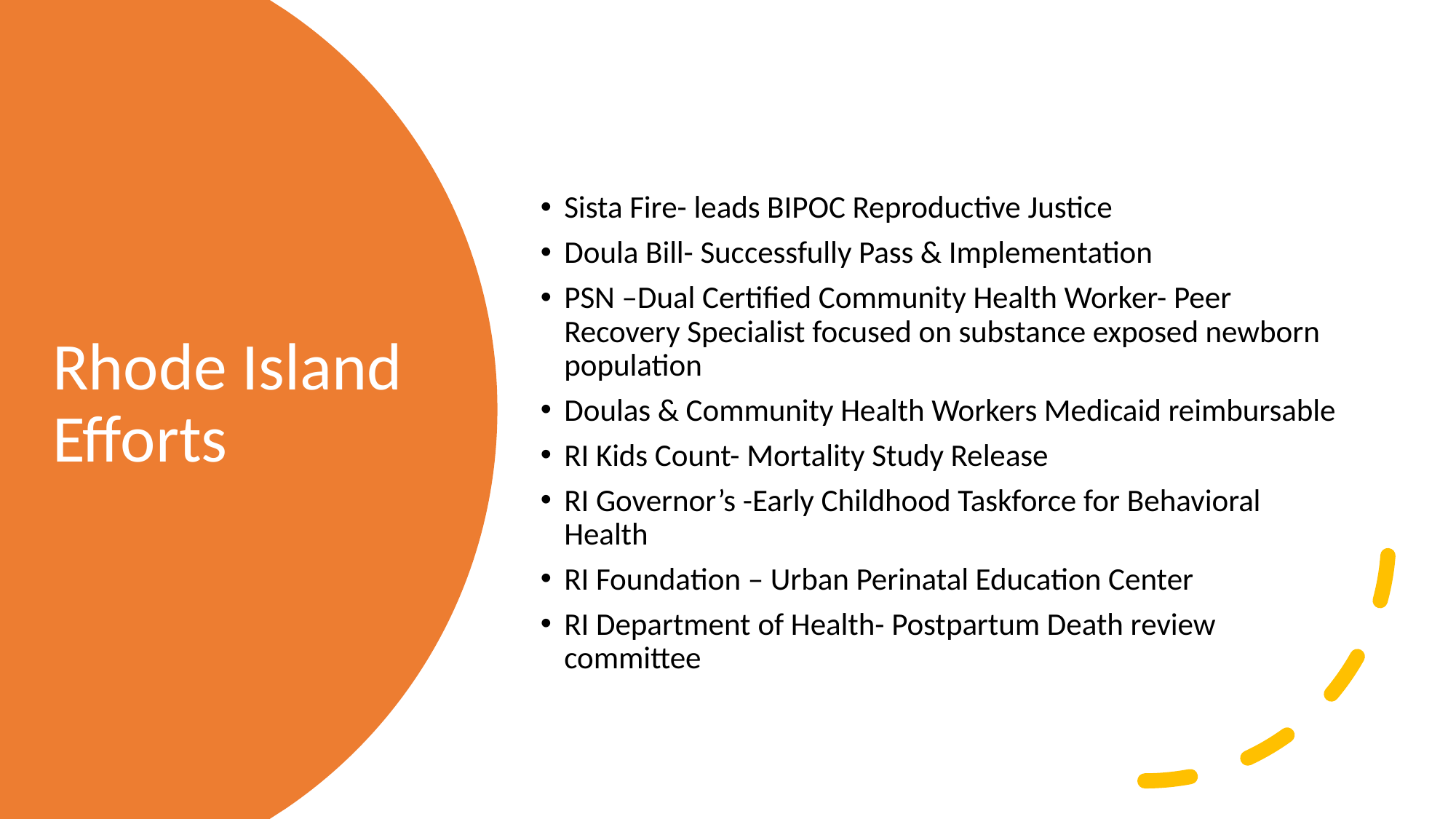

Sista Fire- leads BIPOC Reproductive Justice
Doula Bill- Successfully Pass & Implementation
PSN –Dual Certified Community Health Worker- Peer Recovery Specialist focused on substance exposed newborn population
Doulas & Community Health Workers Medicaid reimbursable
RI Kids Count- Mortality Study Release
RI Governor’s -Early Childhood Taskforce for Behavioral Health
RI Foundation – Urban Perinatal Education Center
RI Department of Health- Postpartum Death review committee

# Rhode Island Efforts